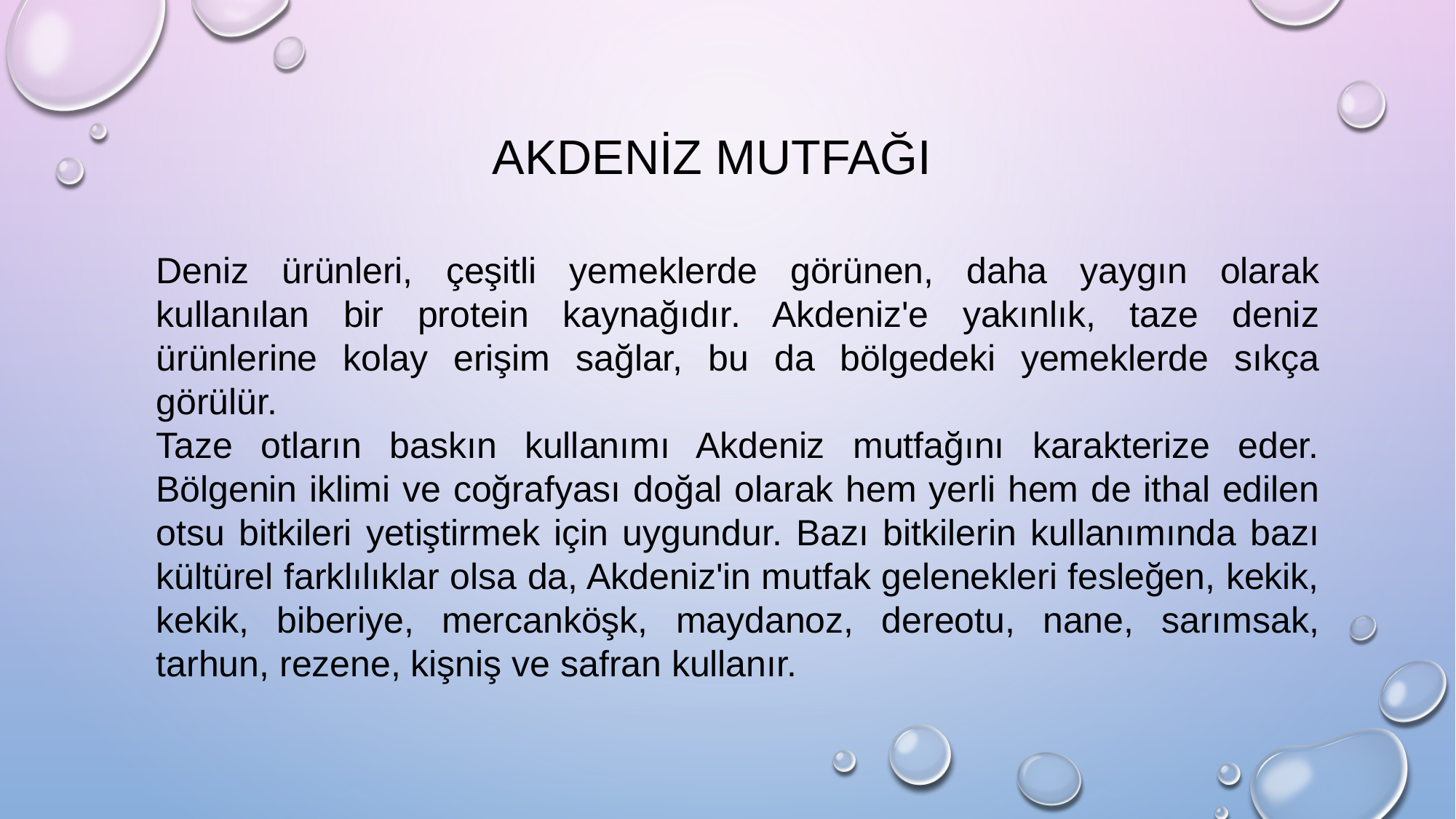

AKDENİZ MUTFAĞI
Deniz ürünleri, çeşitli yemeklerde görünen, daha yaygın olarak kullanılan bir protein kaynağıdır. Akdeniz'e yakınlık, taze deniz ürünlerine kolay erişim sağlar, bu da bölgedeki yemeklerde sıkça görülür.
Taze otların baskın kullanımı Akdeniz mutfağını karakterize eder. Bölgenin iklimi ve coğrafyası doğal olarak hem yerli hem de ithal edilen otsu bitkileri yetiştirmek için uygundur. Bazı bitkilerin kullanımında bazı kültürel farklılıklar olsa da, Akdeniz'in mutfak gelenekleri fesleğen, kekik, kekik, biberiye, mercanköşk, maydanoz, dereotu, nane, sarımsak, tarhun, rezene, kişniş ve safran kullanır.